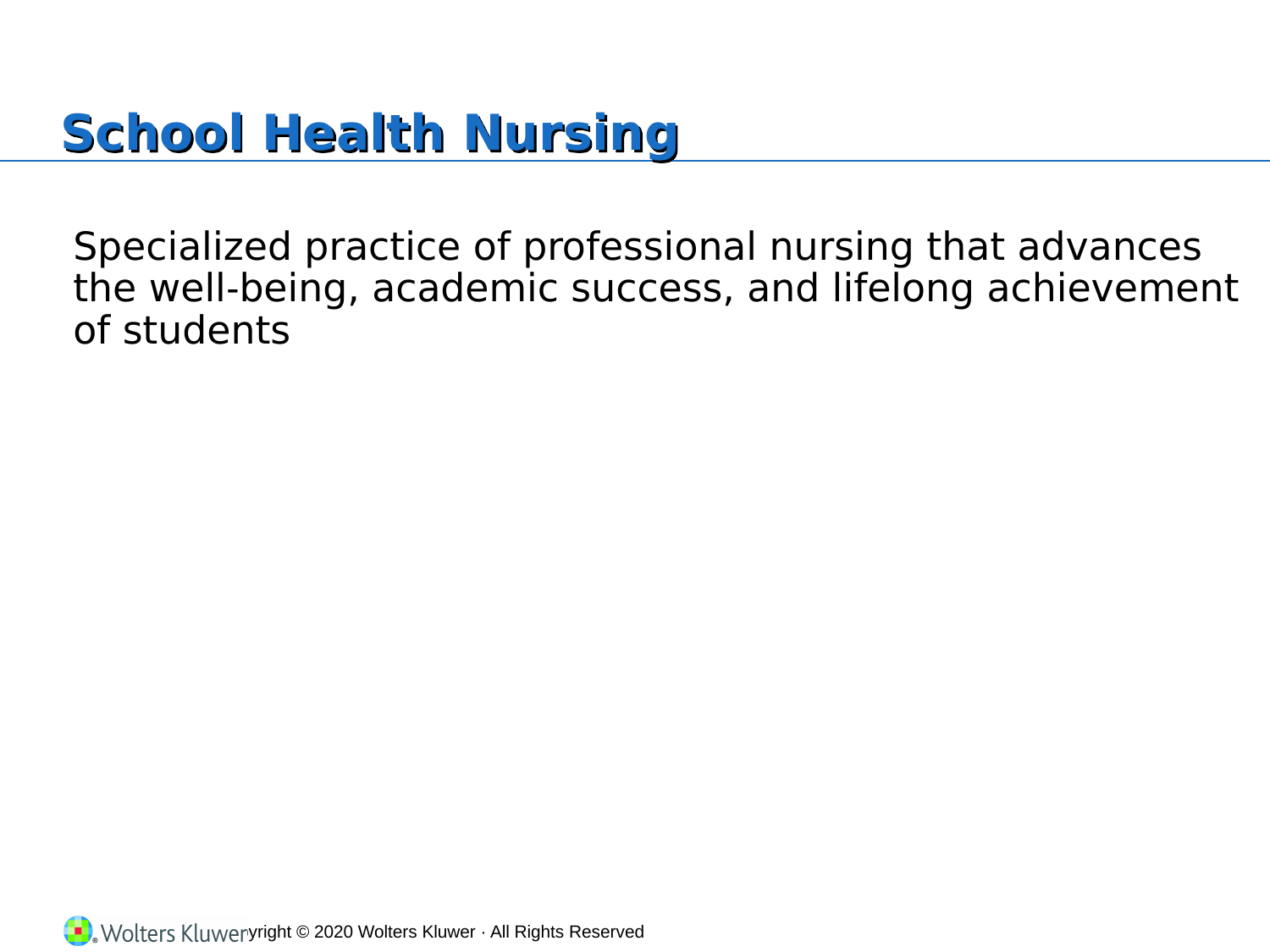

# School Health Nursing
Specialized practice of professional nursing that advances the well‐being, academic success, and lifelong achievement of students